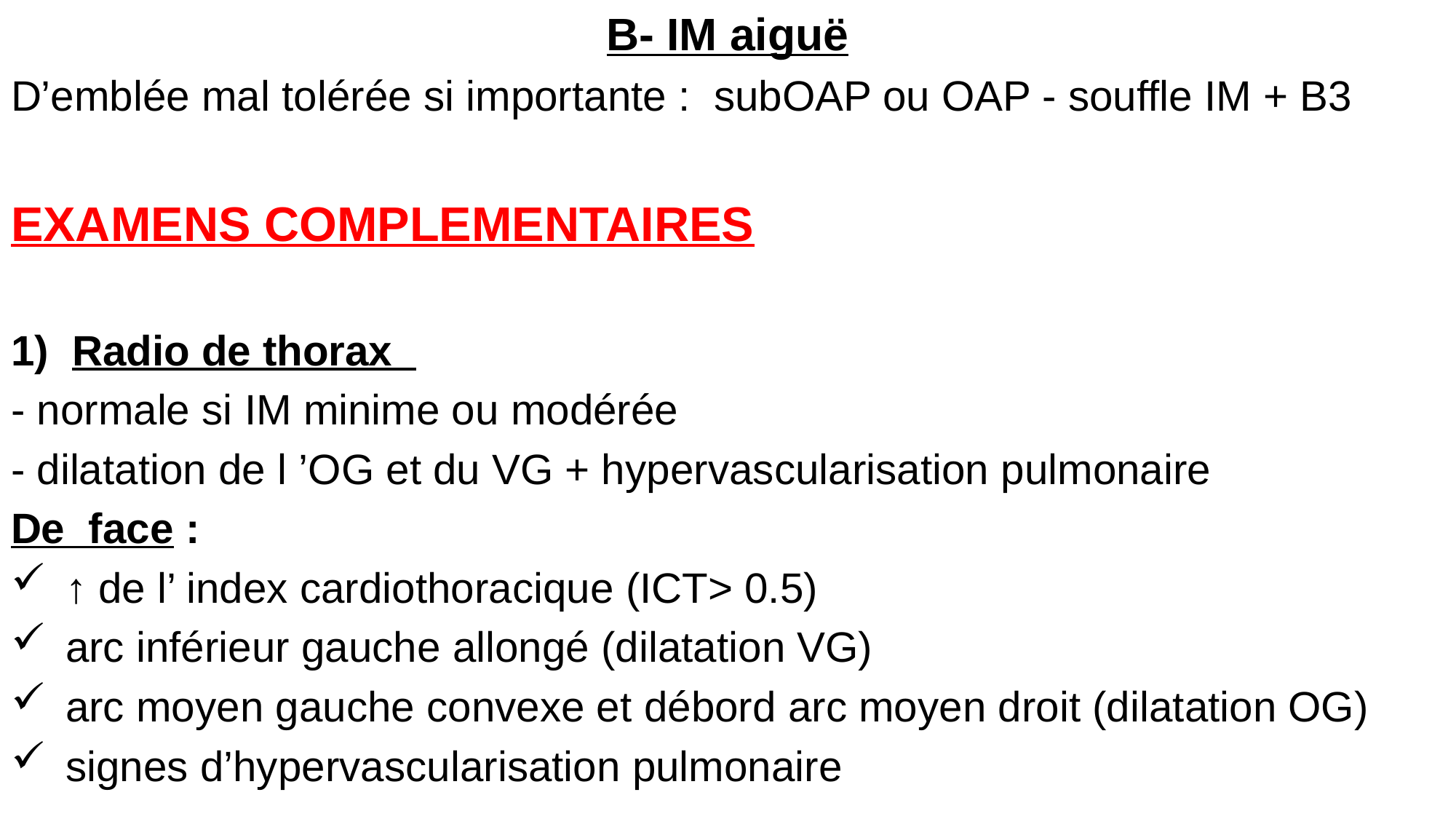

B- IM aiguë
D’emblée mal tolérée si importante :  subOAP ou OAP - souffle IM + B3

EXAMENS COMPLEMENTAIRES

Radio de thorax
- normale si IM minime ou modérée
- dilatation de l ’OG et du VG + hypervascularisation pulmonaire
De  face :
↑ de l’ index cardiothoracique (ICT> 0.5)
arc inférieur gauche allongé (dilatation VG)
arc moyen gauche convexe et débord arc moyen droit (dilatation OG)
signes d’hypervascularisation pulmonaire